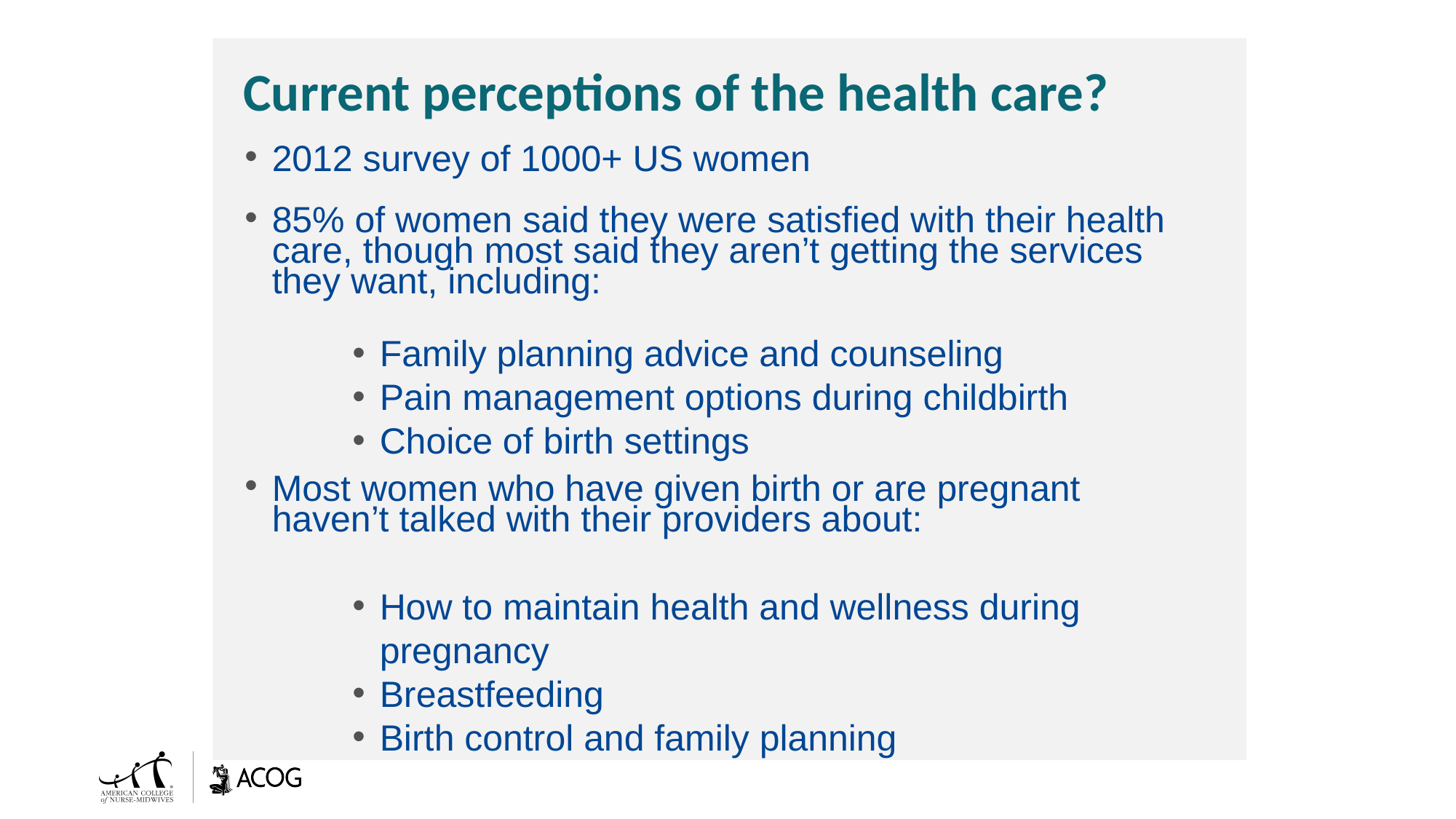

# Current perceptions of the health care?
2012 survey of 1000+ US women

85% of women said they were satisfied with their health care, though most said they aren’t getting the services they want, including:

Family planning advice and counseling
Pain management options during childbirth
Choice of birth settings
Most women who have given birth or are pregnant haven’t talked with their providers about:

How to maintain health and wellness during pregnancy
Breastfeeding
Birth control and family planning